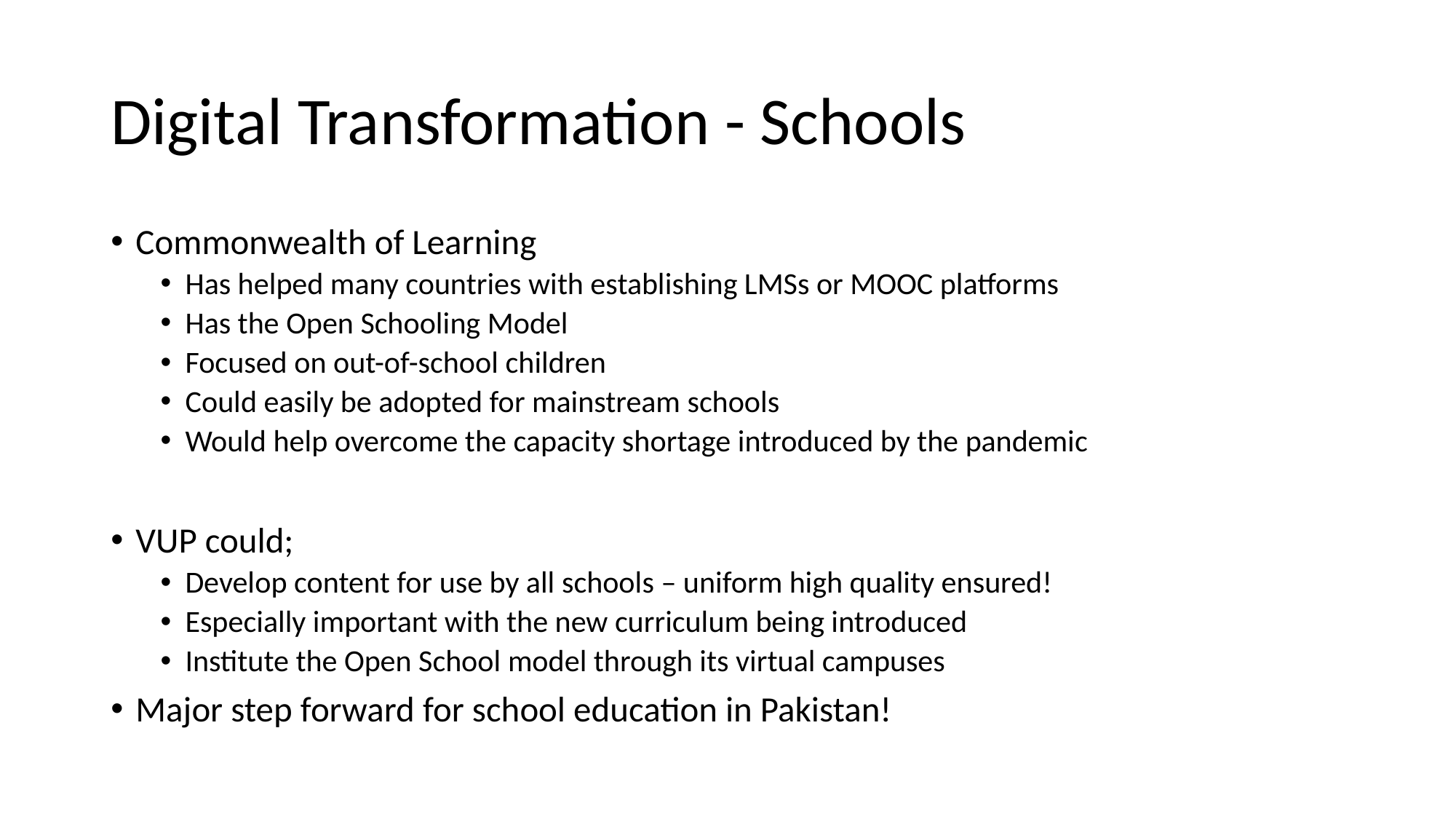

# Digital Transformation - Schools
Commonwealth of Learning
Has helped many countries with establishing LMSs or MOOC platforms
Has the Open Schooling Model
Focused on out-of-school children
Could easily be adopted for mainstream schools
Would help overcome the capacity shortage introduced by the pandemic

VUP could;
Develop content for use by all schools – uniform high quality ensured!
Especially important with the new curriculum being introduced
Institute the Open School model through its virtual campuses
Major step forward for school education in Pakistan!